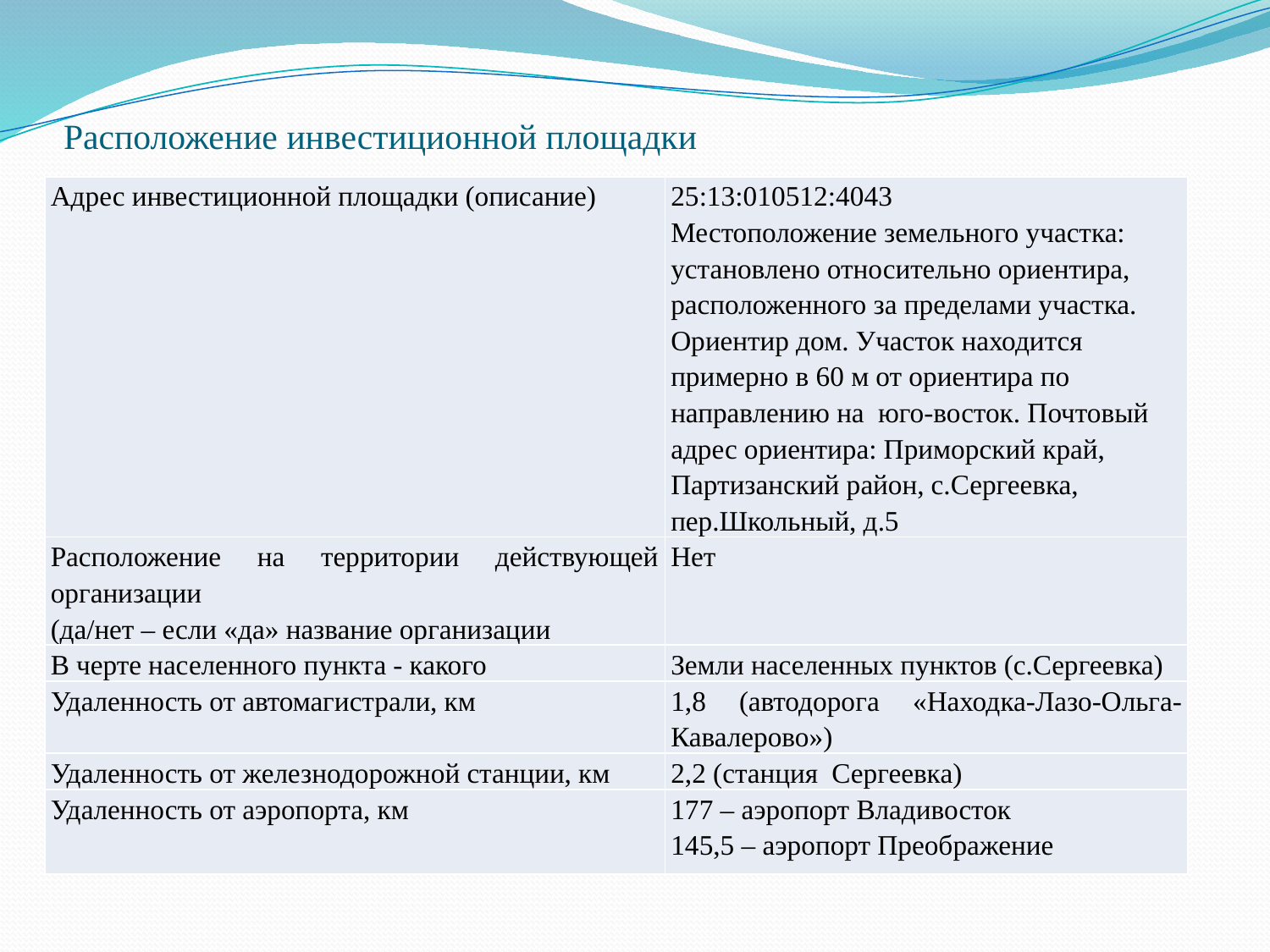

# Расположение инвестиционной площадки
| Адрес инвестиционной площадки (описание) | 25:13:010512:4043 Местоположение земельного участка: установлено относительно ориентира, расположенного за пределами участка. Ориентир дом. Участок находится примерно в 60 м от ориентира по направлению на юго-восток. Почтовый адрес ориентира: Приморский край, Партизанский район, с.Сергеевка, пер.Школьный, д.5 |
| --- | --- |
| Расположение на территории действующей организации (да/нет – если «да» название организации | Нет |
| В черте населенного пункта - какого | Земли населенных пунктов (с.Сергеевка) |
| Удаленность от автомагистрали, км | 1,8 (автодорога «Находка-Лазо-Ольга-Кавалерово») |
| Удаленность от железнодорожной станции, км | 2,2 (станция Сергеевка) |
| Удаленность от аэропорта, км | 177 – аэропорт Владивосток 145,5 – аэропорт Преображение |